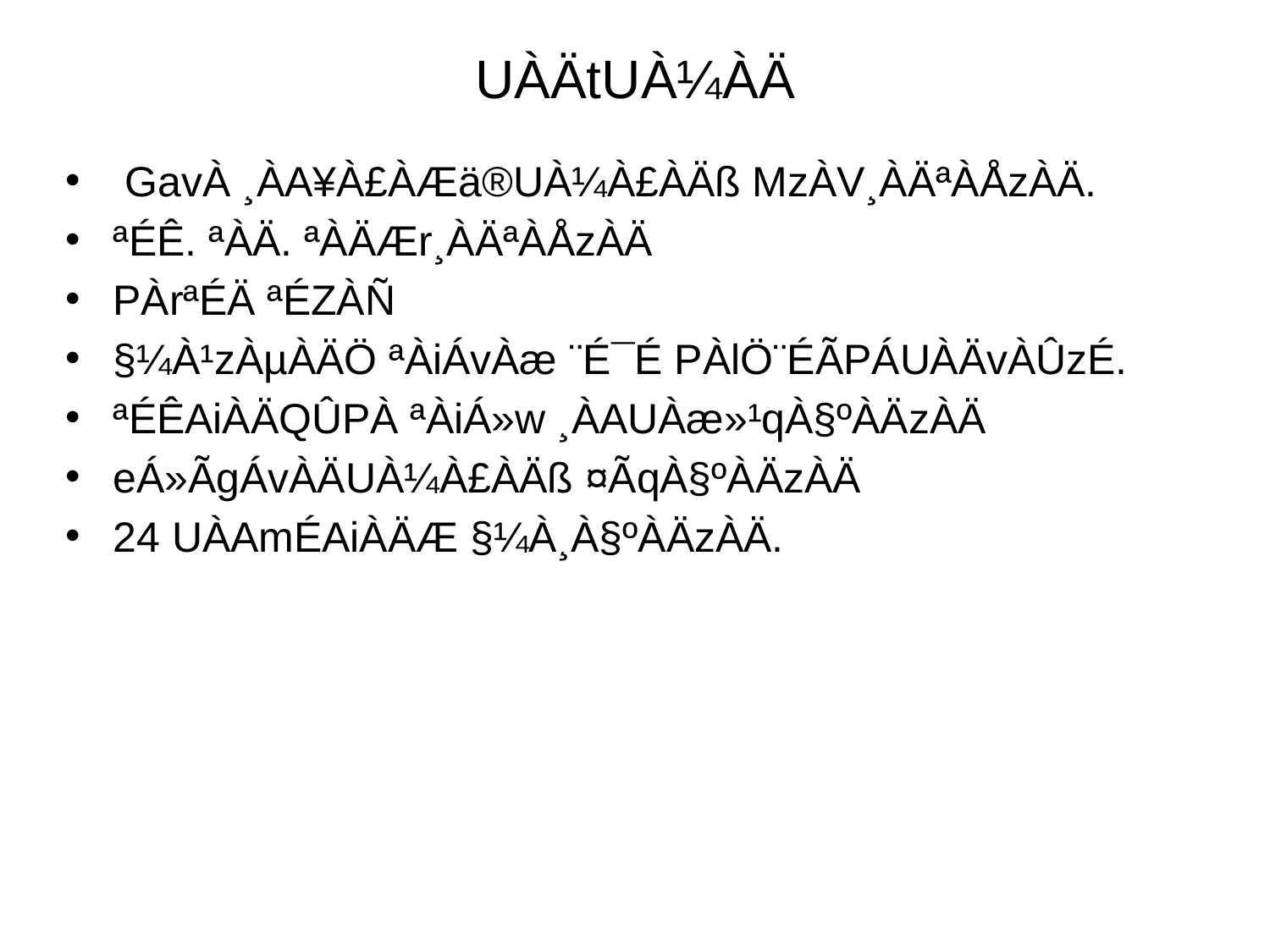

# UÀÄtUÀ¼ÀÄ
 GavÀ ¸ÀA¥À£ÀÆä®UÀ¼À£ÀÄß MzÀV¸ÀÄªÀÅzÀÄ.
ªÉÊ. ªÀÄ. ªÀÄÆr¸ÀÄªÀÅzÀÄ
PÀrªÉÄ ªÉZÀÑ
§¼À¹zÀµÀÄÖ ªÀiÁvÀæ ¨É¯É PÀlÖ¨ÉÃPÁUÀÄvÀÛzÉ.
ªÉÊAiÀÄQÛPÀ ªÀiÁ»w ¸ÀAUÀæ»¹qÀ§ºÀÄzÀÄ
eÁ»ÃgÁvÀÄUÀ¼À£ÀÄß ¤ÃqÀ§ºÀÄzÀÄ
24 UÀAmÉAiÀÄÆ §¼À¸À§ºÀÄzÀÄ.